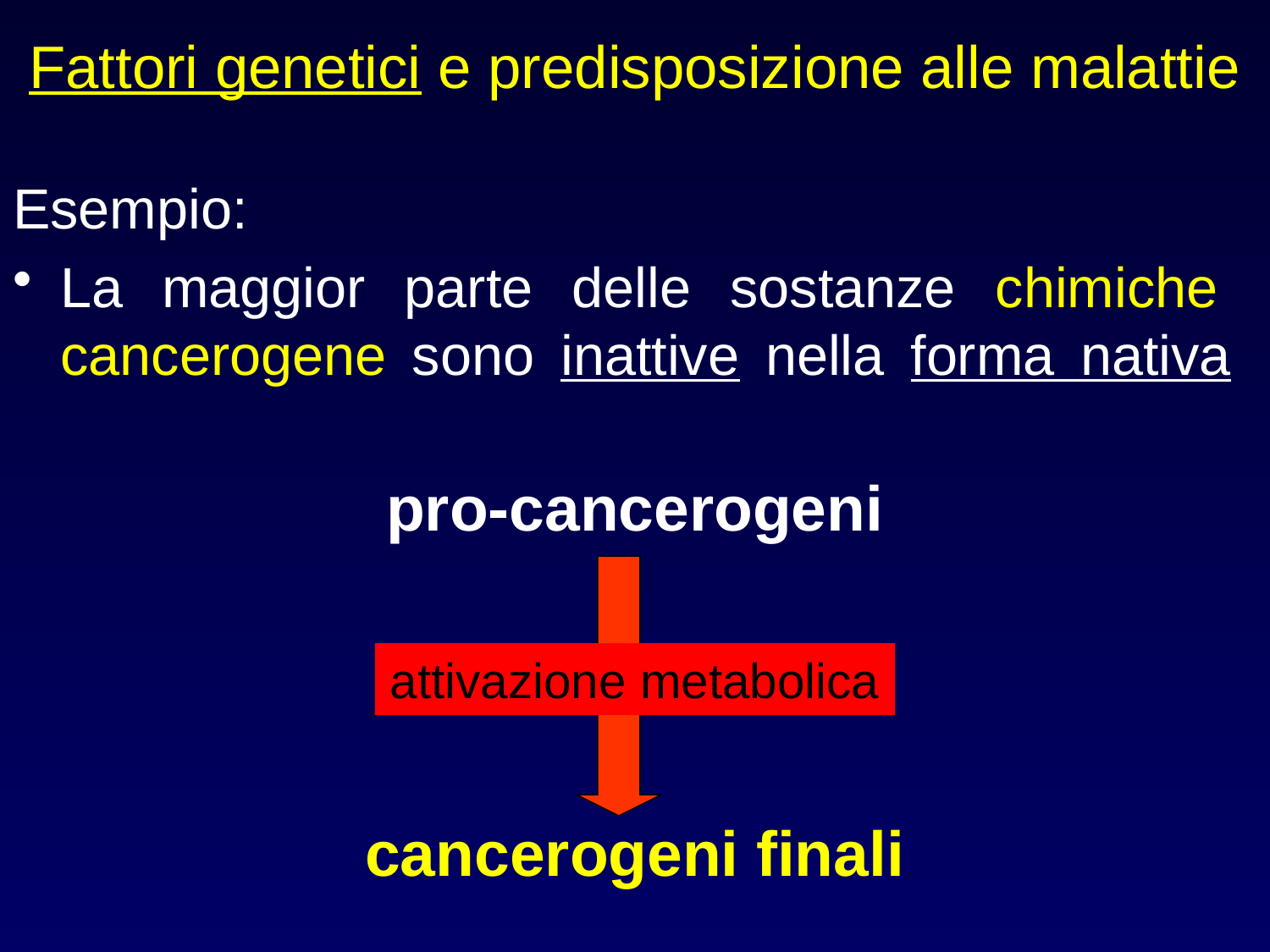

# Fattori genetici e predisposizione alle malattie
Esempio:
La maggior parte delle sostanze chimiche  cancerogene sono inattive nella forma nativa
pro-cancerogeni

cancerogeni finali

attivazione metabolica